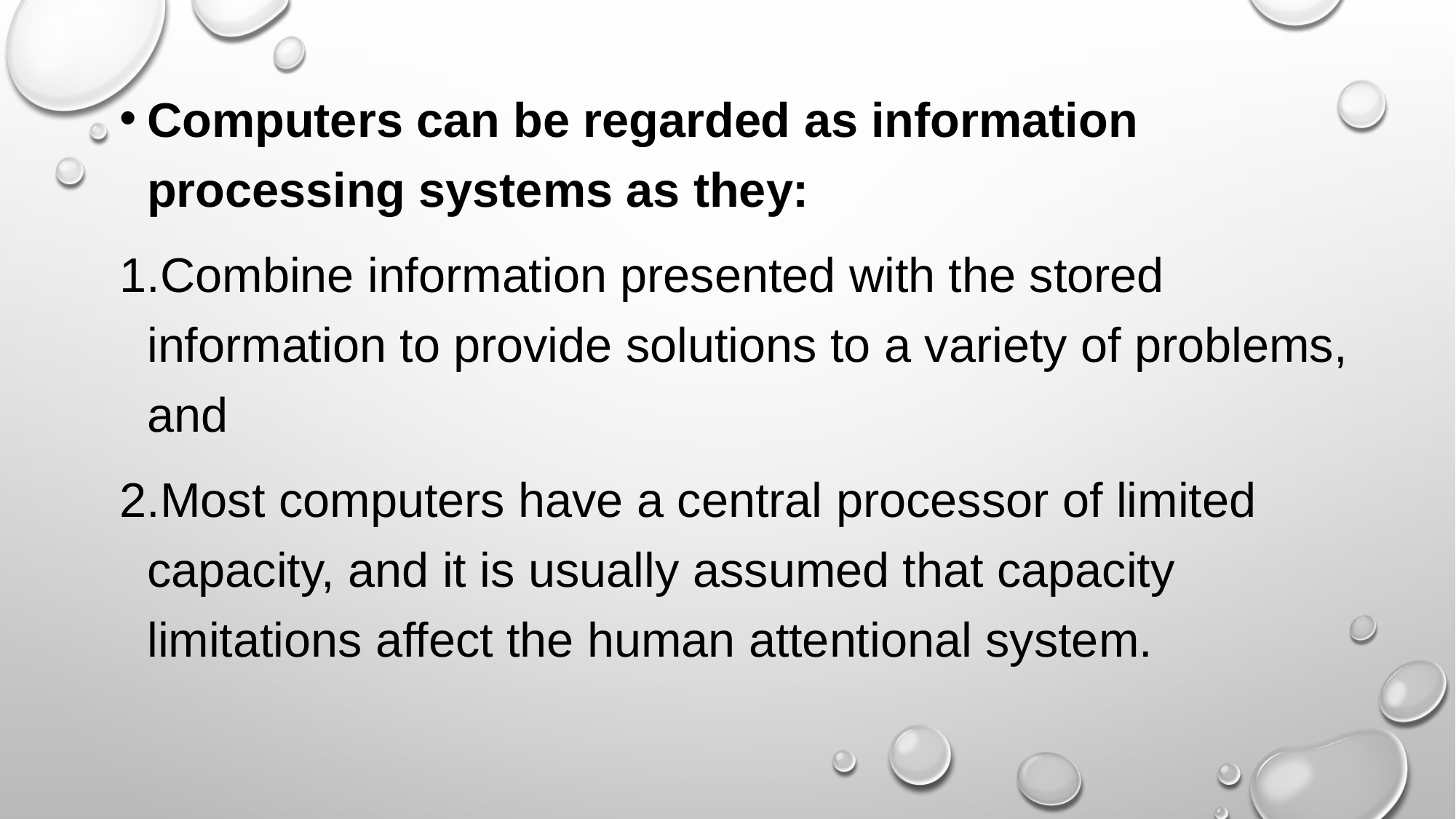

Computers can be regarded as information processing systems as they:
Combine information presented with the stored information to provide solutions to a variety of problems, and
Most computers have a central processor of limited capacity, and it is usually assumed that capacity limitations affect the human attentional system.